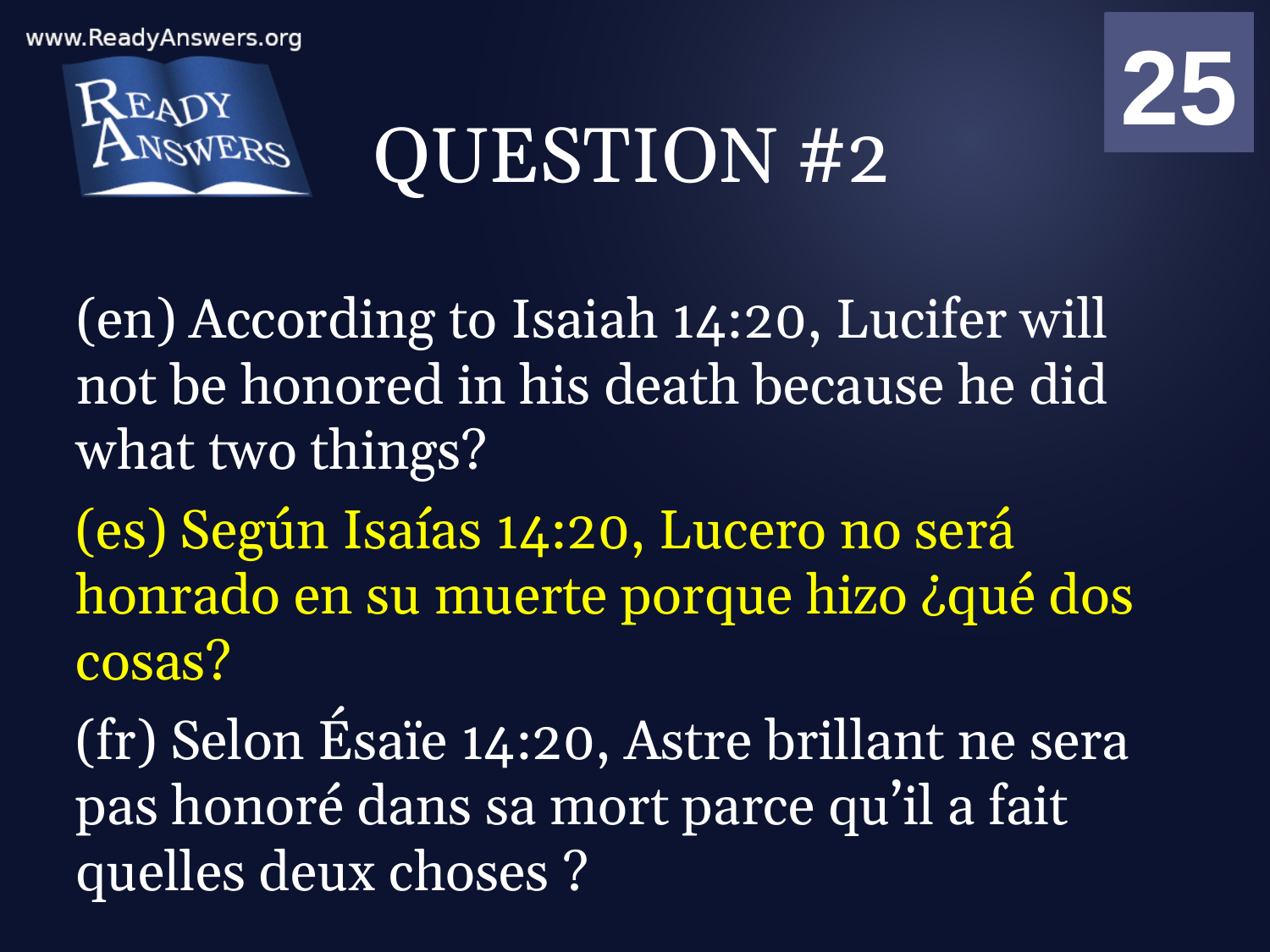

01
02
03
04
05
06
07
08
09
10
11
12
13
14
15
16
17
18
19
20
21
22
23
24
25
00
# QUESTION #2
(en) According to Isaiah 14:20, Lucifer will not be honored in his death because he did what two things?
(es) Según Isaías 14:20, Lucero no será honrado en su muerte porque hizo ¿qué dos cosas?
(fr) Selon Ésaïe 14:20, Astre brillant ne sera pas honoré dans sa mort parce qu’il a fait quelles deux choses ?